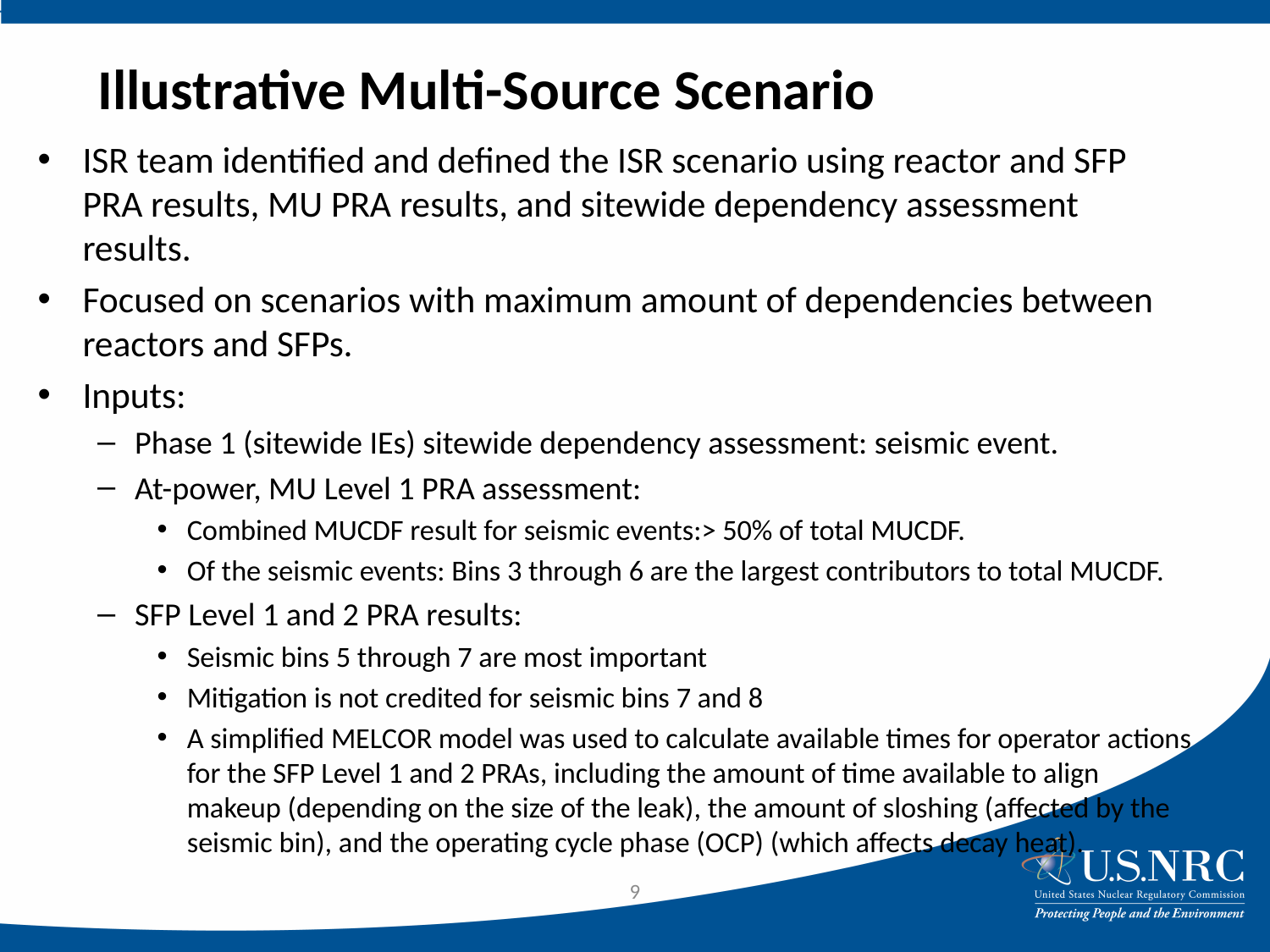

# Illustrative Multi-Source Scenario
ISR team identified and defined the ISR scenario using reactor and SFP PRA results, MU PRA results, and sitewide dependency assessment results.
Focused on scenarios with maximum amount of dependencies between reactors and SFPs.
Inputs:
Phase 1 (sitewide IEs) sitewide dependency assessment: seismic event.
At-power, MU Level 1 PRA assessment:
Combined MUCDF result for seismic events:> 50% of total MUCDF.
Of the seismic events: Bins 3 through 6 are the largest contributors to total MUCDF.
SFP Level 1 and 2 PRA results:
Seismic bins 5 through 7 are most important
Mitigation is not credited for seismic bins 7 and 8
A simplified MELCOR model was used to calculate available times for operator actions for the SFP Level 1 and 2 PRAs, including the amount of time available to align makeup (depending on the size of the leak), the amount of sloshing (affected by the seismic bin), and the operating cycle phase (OCP) (which affects decay heat).

9